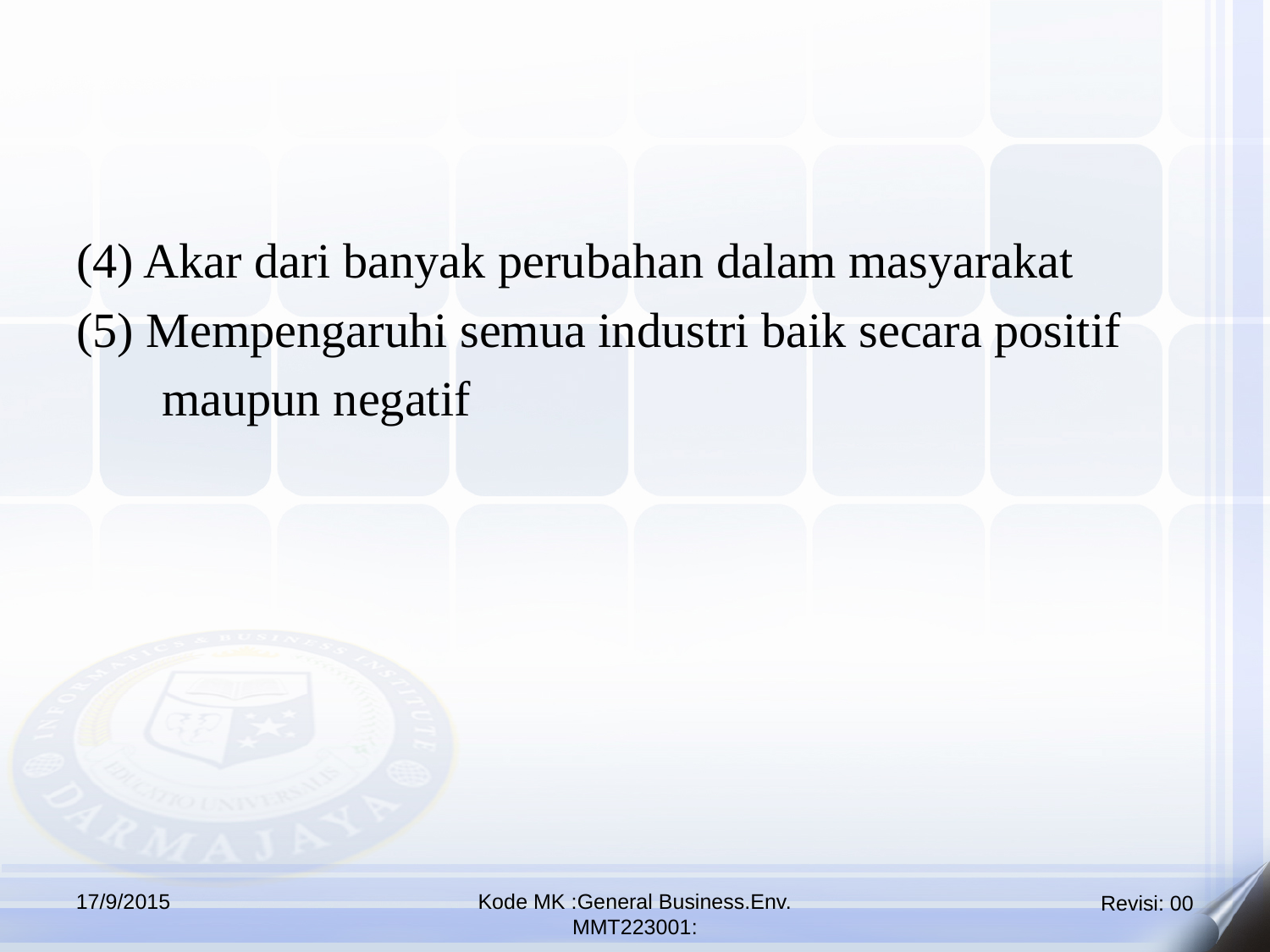

(4) Akar dari banyak perubahan dalam masyarakat
(5) Mempengaruhi semua industri baik secara positif
       maupun negatif

17/9/2015
Kode MK :General Business.Env.
MMT223001: